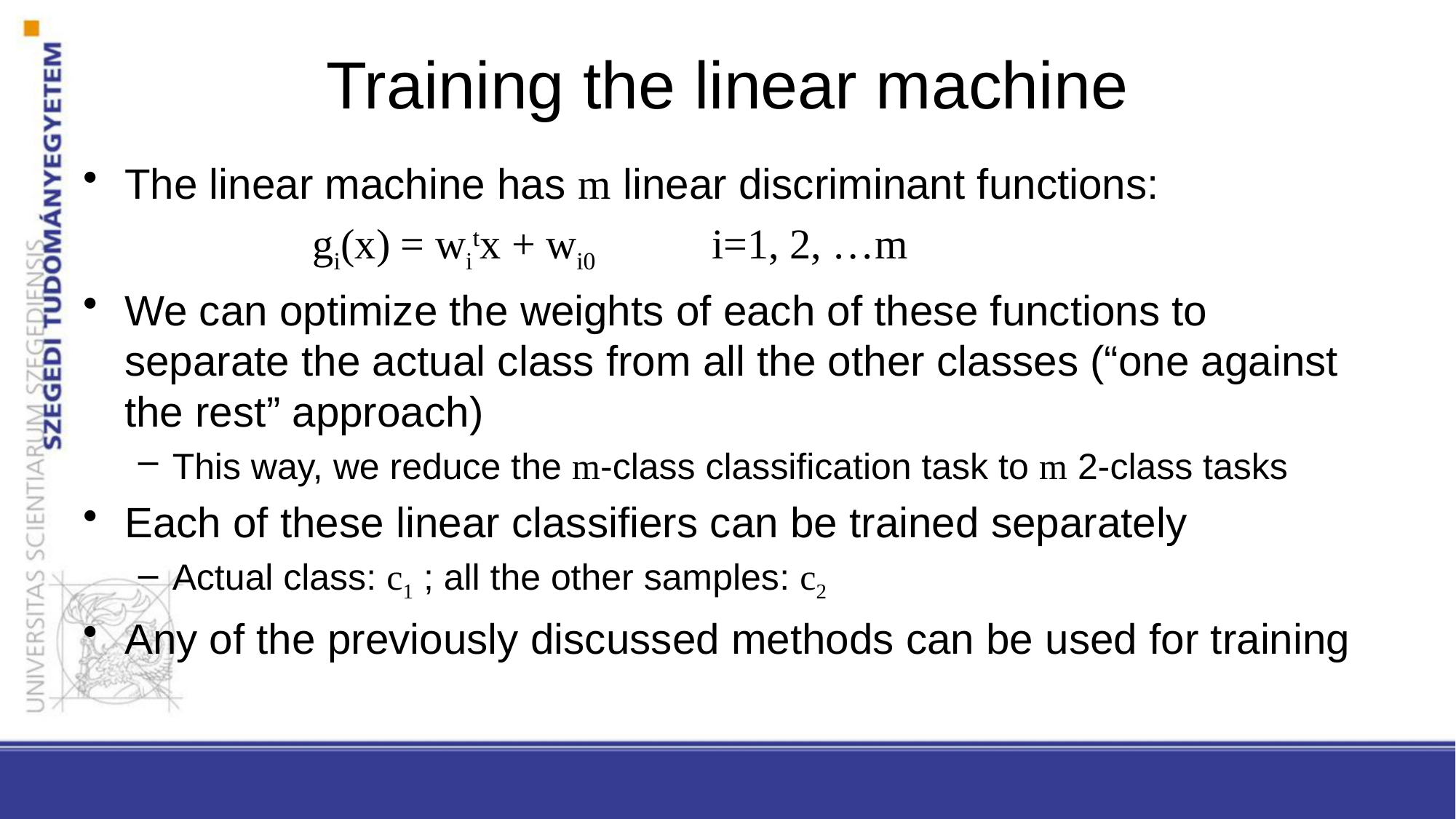

# Training the linear machine
The linear machine has m linear discriminant functions:
		 gi(x) = witx + wi0           i=1, 2, …m
We can optimize the weights of each of these functions to separate the actual class from all the other classes (“one against the rest” approach)
This way, we reduce the m-class classification task to m 2-class tasks
Each of these linear classifiers can be trained separately
Actual class: c1 ; all the other samples: c2
Any of the previously discussed methods can be used for training